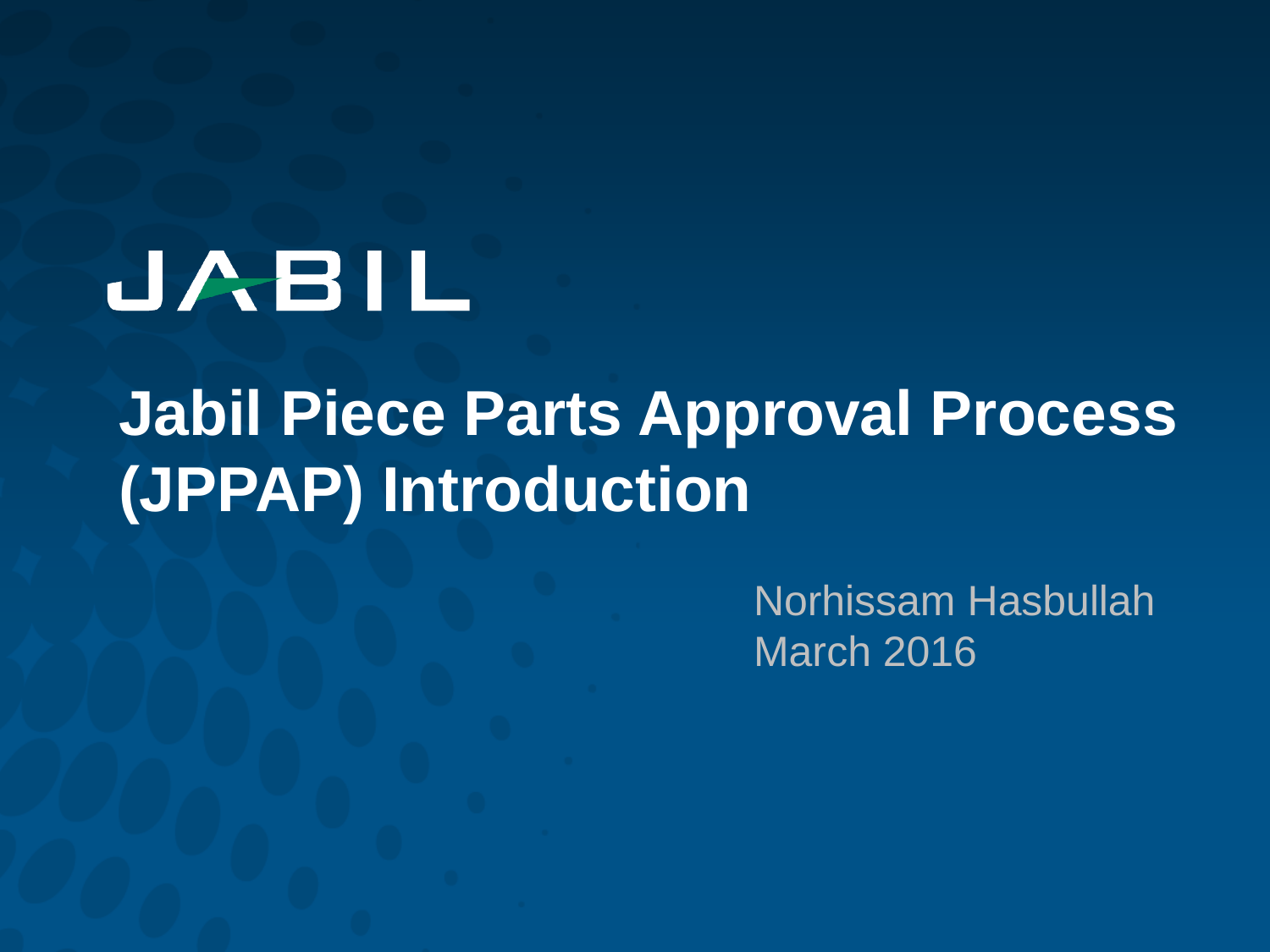

# Jabil Piece Parts Approval Process (JPPAP) Introduction
Norhissam Hasbullah
March 2016